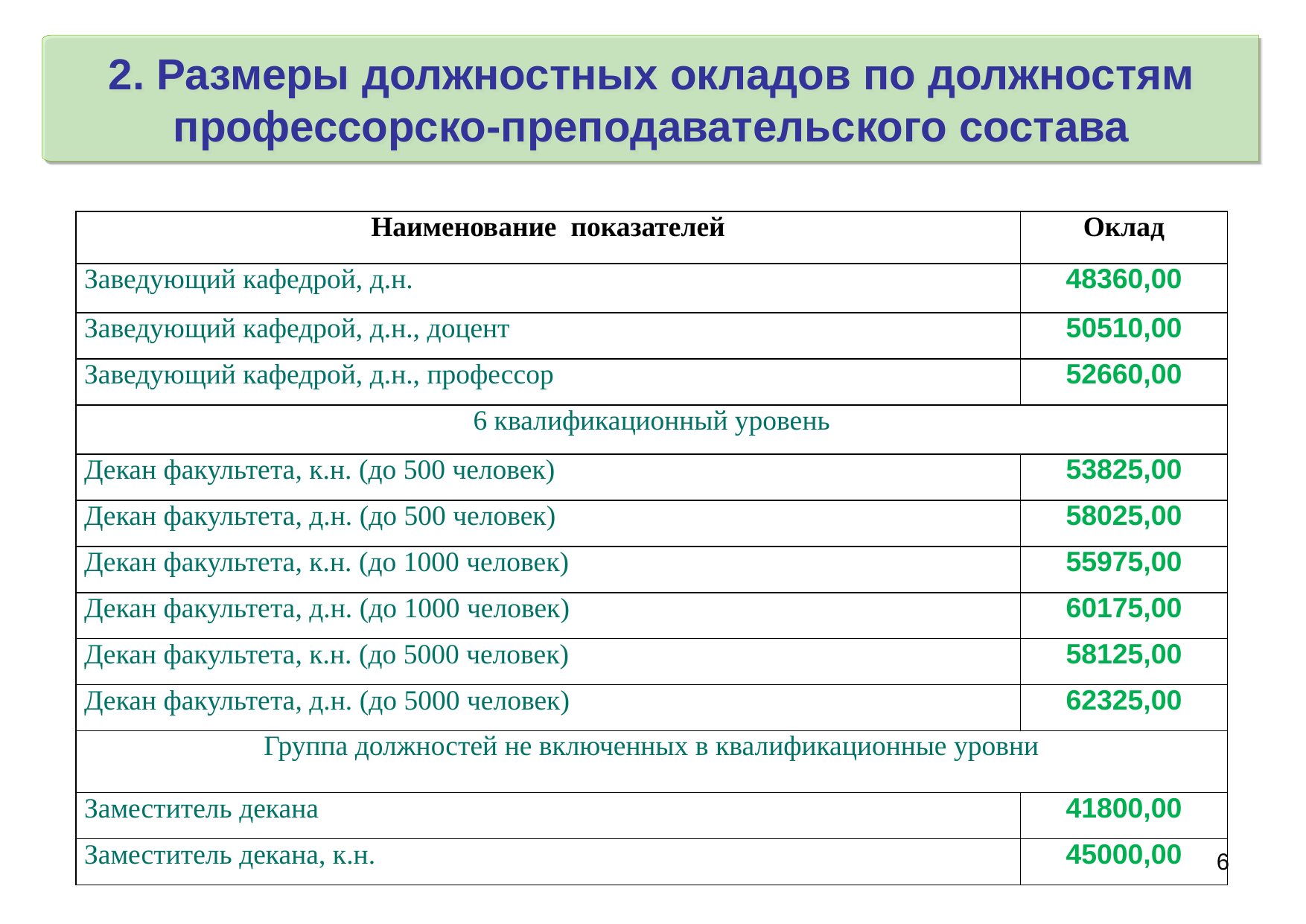

2. Размеры должностных окладов по должностям профессорско-преподавательского состава
| Наименование показателей | Оклад |
| --- | --- |
| Заведующий кафедрой, д.н. | 48360,00 |
| Заведующий кафедрой, д.н., доцент | 50510,00 |
| Заведующий кафедрой, д.н., профессор | 52660,00 |
| 6 квалификационный уровень |  |
| Декан факультета, к.н. (до 500 человек) | 53825,00 |
| Декан факультета, д.н. (до 500 человек) | 58025,00 |
| Декан факультета, к.н. (до 1000 человек) | 55975,00 |
| Декан факультета, д.н. (до 1000 человек) | 60175,00 |
| Декан факультета, к.н. (до 5000 человек) | 58125,00 |
| Декан факультета, д.н. (до 5000 человек) | 62325,00 |
| Группа должностей не включенных в квалификационные уровни |  |
| Заместитель декана | 41800,00 |
| Заместитель декана, к.н. | 45000,00 |
6